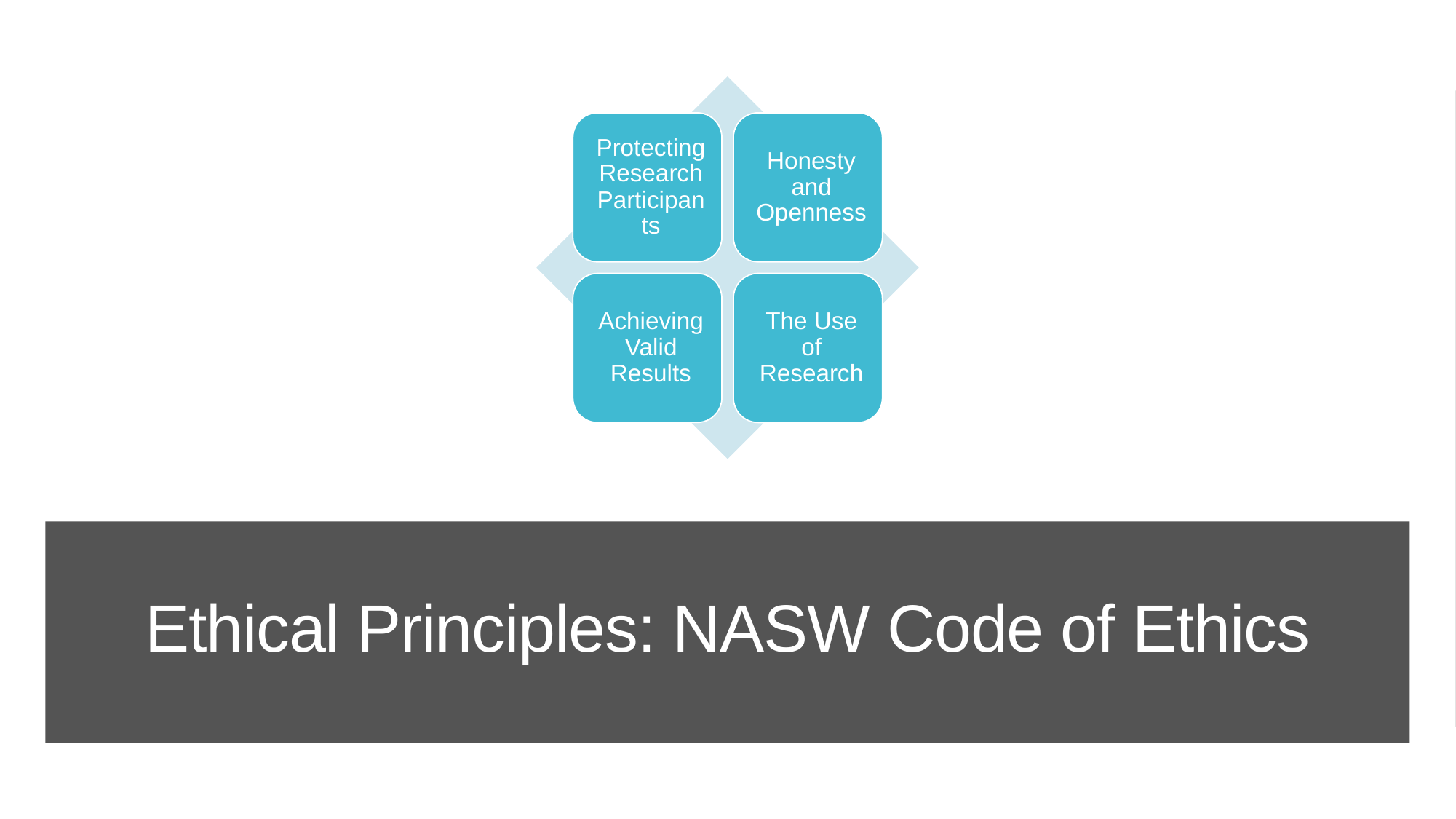

Protecting Research Participants​
Honesty and Openness​
Achieving Valid Results​
The Use of Research

# Ethical Principles: NASW Code of Ethics